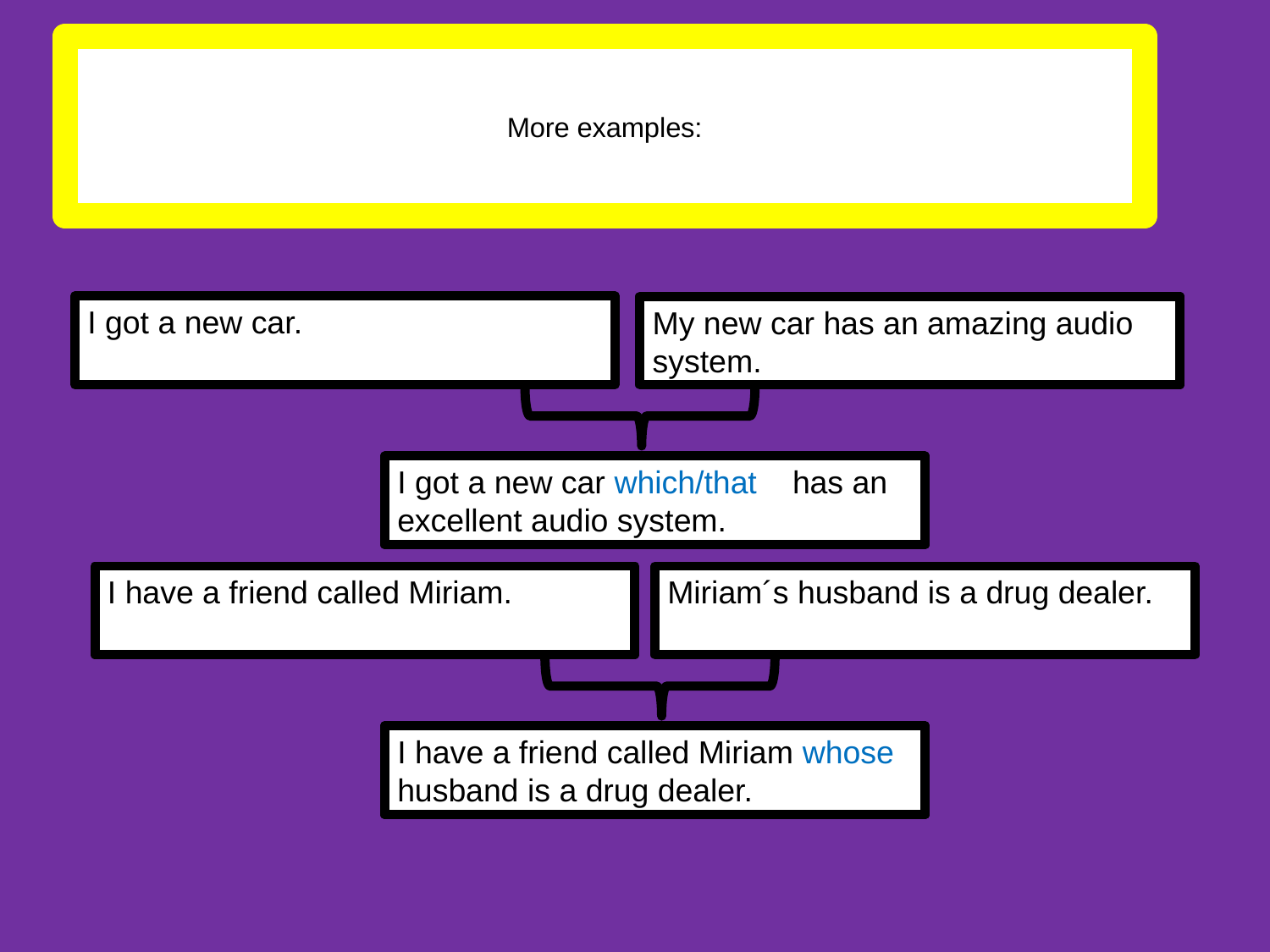

# More examples:
I got a new car.

My new car has an amazing audio system.

I got a new car which/that    has an excellent audio system.
I got a new car which has an excellent audio system.
I have a friend called Miriam.

Miriam´s husband is a drug dealer.

I have a friend called Miriam whose husband is a drug diller.
I have a friend called Miriam whose husband is a drug dealer.
I have a friend called Miriam
  that    husband is a drug diller.